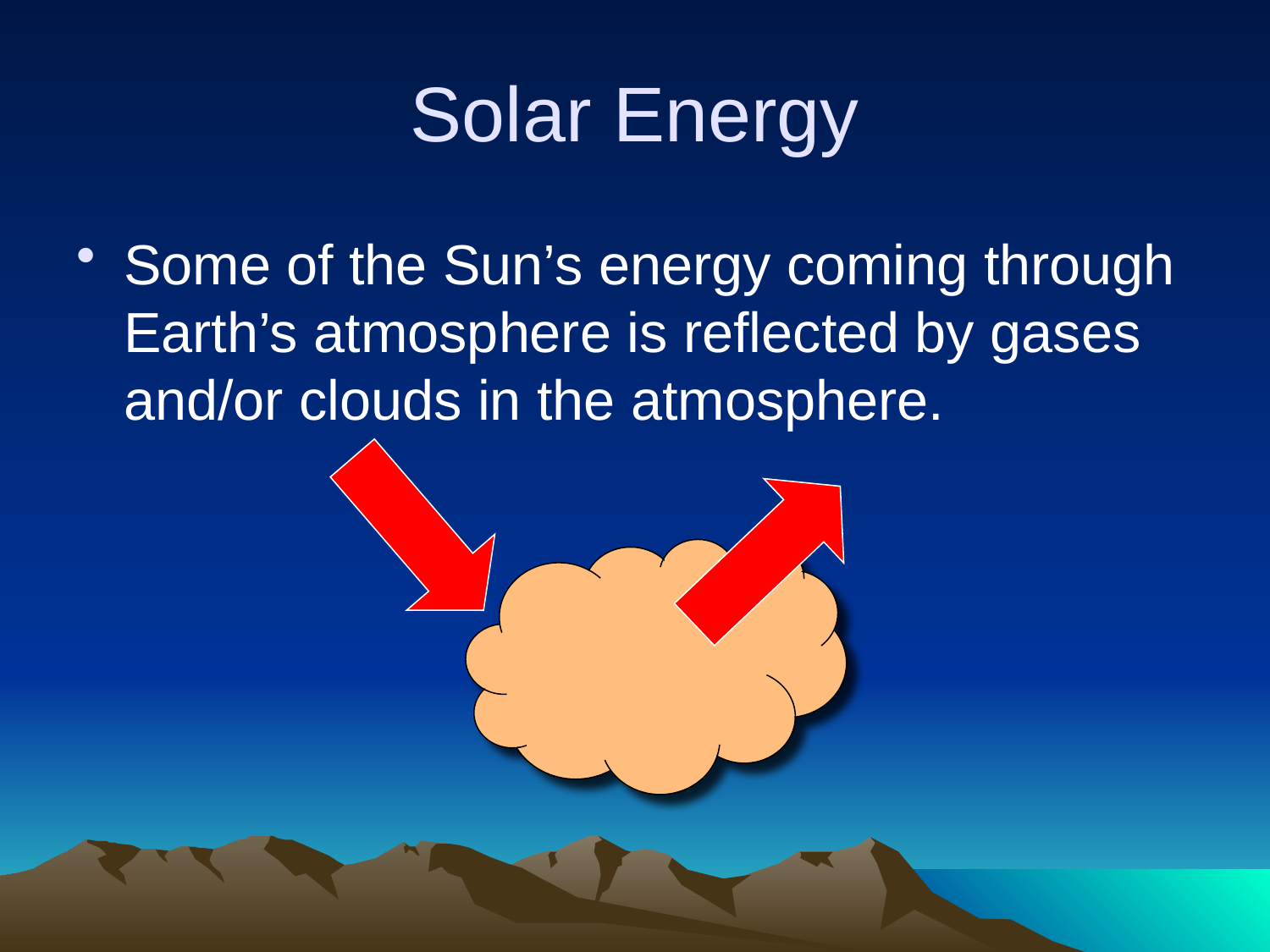

# Solar Energy
Some of the Sun’s energy coming through Earth’s atmosphere is reflected by gases and/or clouds in the atmosphere.